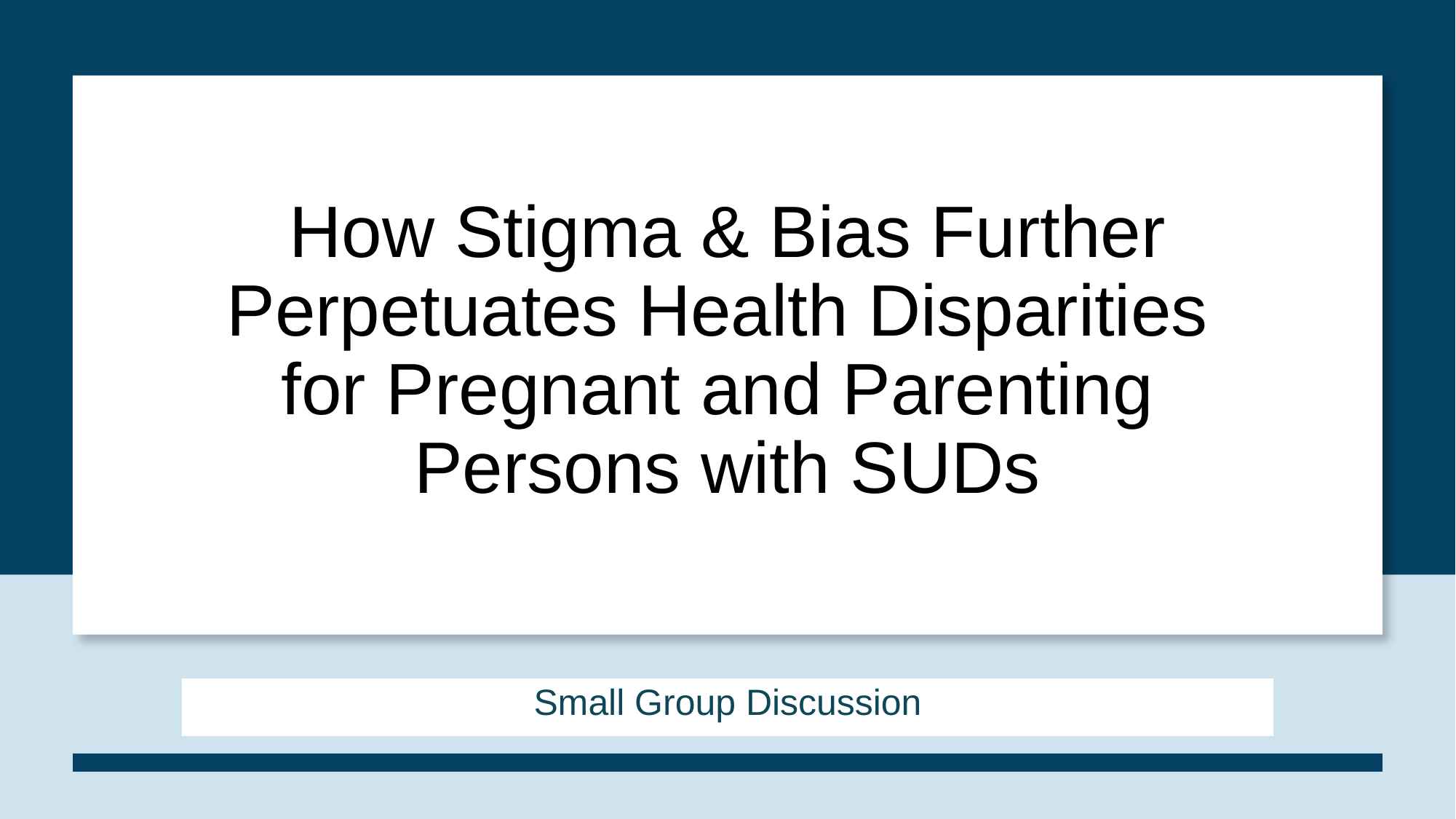

# How Stigma & Bias Further Perpetuates Health Disparities for Pregnant and Parenting Persons with SUDs
Small Group Discussion